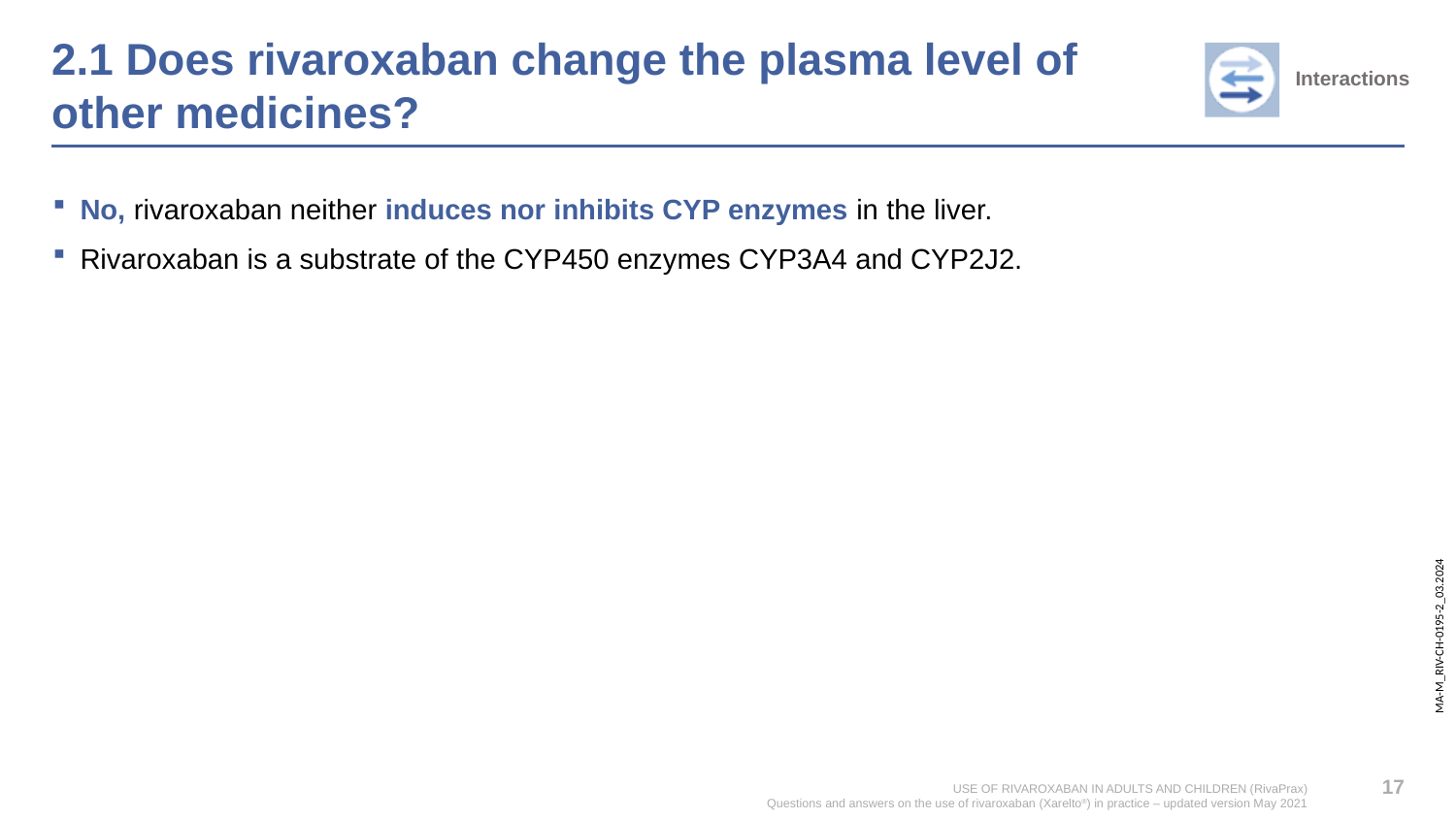

# 2.1 Does rivaroxaban change the plasma level of other medicines?
No, rivaroxaban neither induces nor inhibits CYP enzymes in the liver.
Rivaroxaban is a substrate of the CYP450 enzymes CYP3A4 and CYP2J2.

17